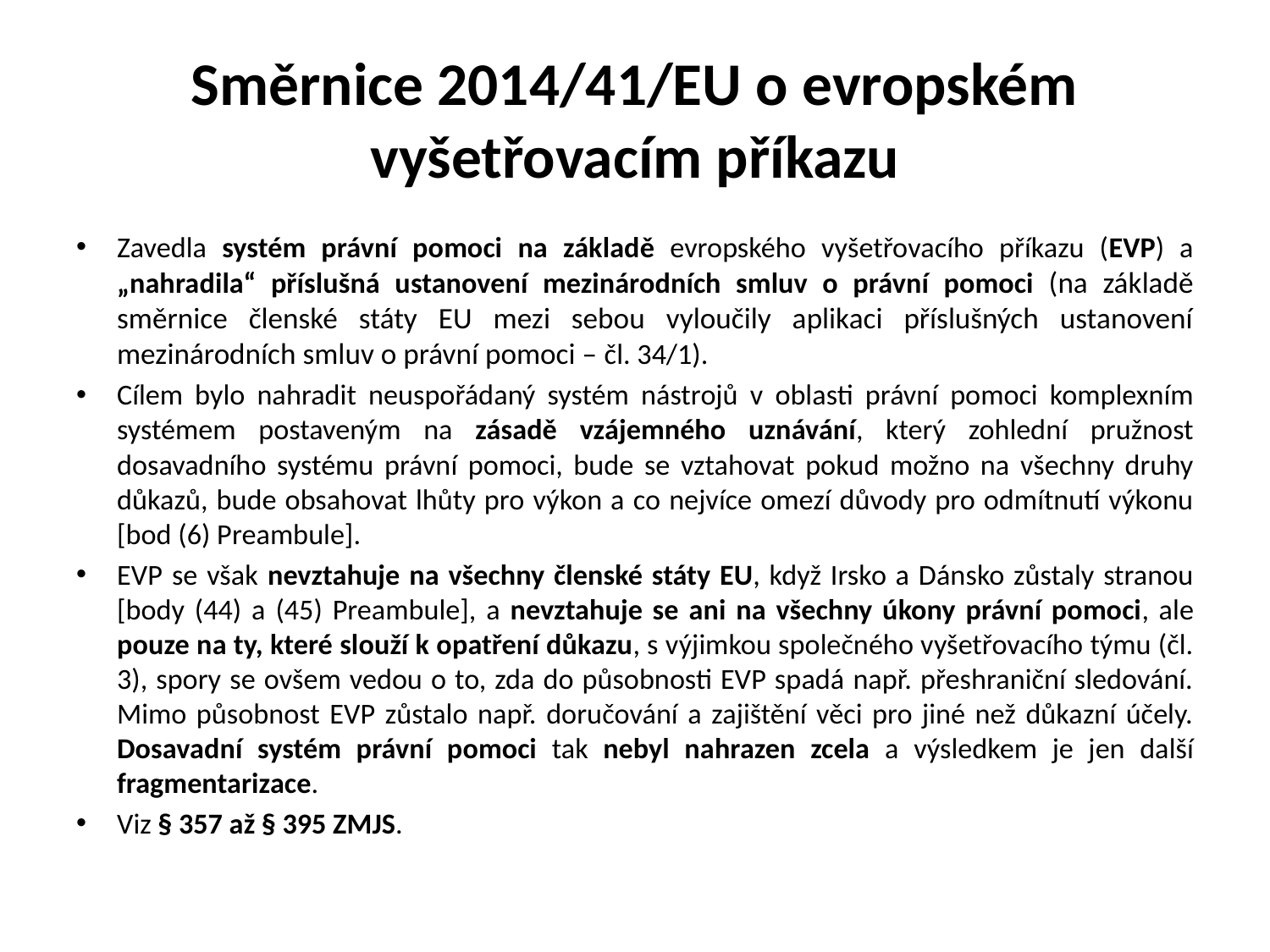

# Směrnice 2014/41/EU o evropském vyšetřovacím příkazu
Zavedla systém právní pomoci na základě evropského vyšetřovacího příkazu (EVP) a „nahradila“ příslušná ustanovení mezinárodních smluv o právní pomoci (na základě směrnice členské státy EU mezi sebou vyloučily aplikaci příslušných ustanovení mezinárodních smluv o právní pomoci – čl. 34/1).
Cílem bylo nahradit neuspořádaný systém nástrojů v oblasti právní pomoci komplexním systémem postaveným na zásadě vzájemného uznávání, který zohlední pružnost dosavadního systému právní pomoci, bude se vztahovat pokud možno na všechny druhy důkazů, bude obsahovat lhůty pro výkon a co nejvíce omezí důvody pro odmítnutí výkonu [bod (6) Preambule].
EVP se však nevztahuje na všechny členské státy EU, když Irsko a Dánsko zůstaly stranou [body (44) a (45) Preambule], a nevztahuje se ani na všechny úkony právní pomoci, ale pouze na ty, které slouží k opatření důkazu, s výjimkou společného vyšetřovacího týmu (čl. 3), spory se ovšem vedou o to, zda do působnosti EVP spadá např. přeshraniční sledování. Mimo působnost EVP zůstalo např. doručování a zajištění věci pro jiné než důkazní účely. Dosavadní systém právní pomoci tak nebyl nahrazen zcela a výsledkem je jen další fragmentarizace.
Viz § 357 až § 395 ZMJS.